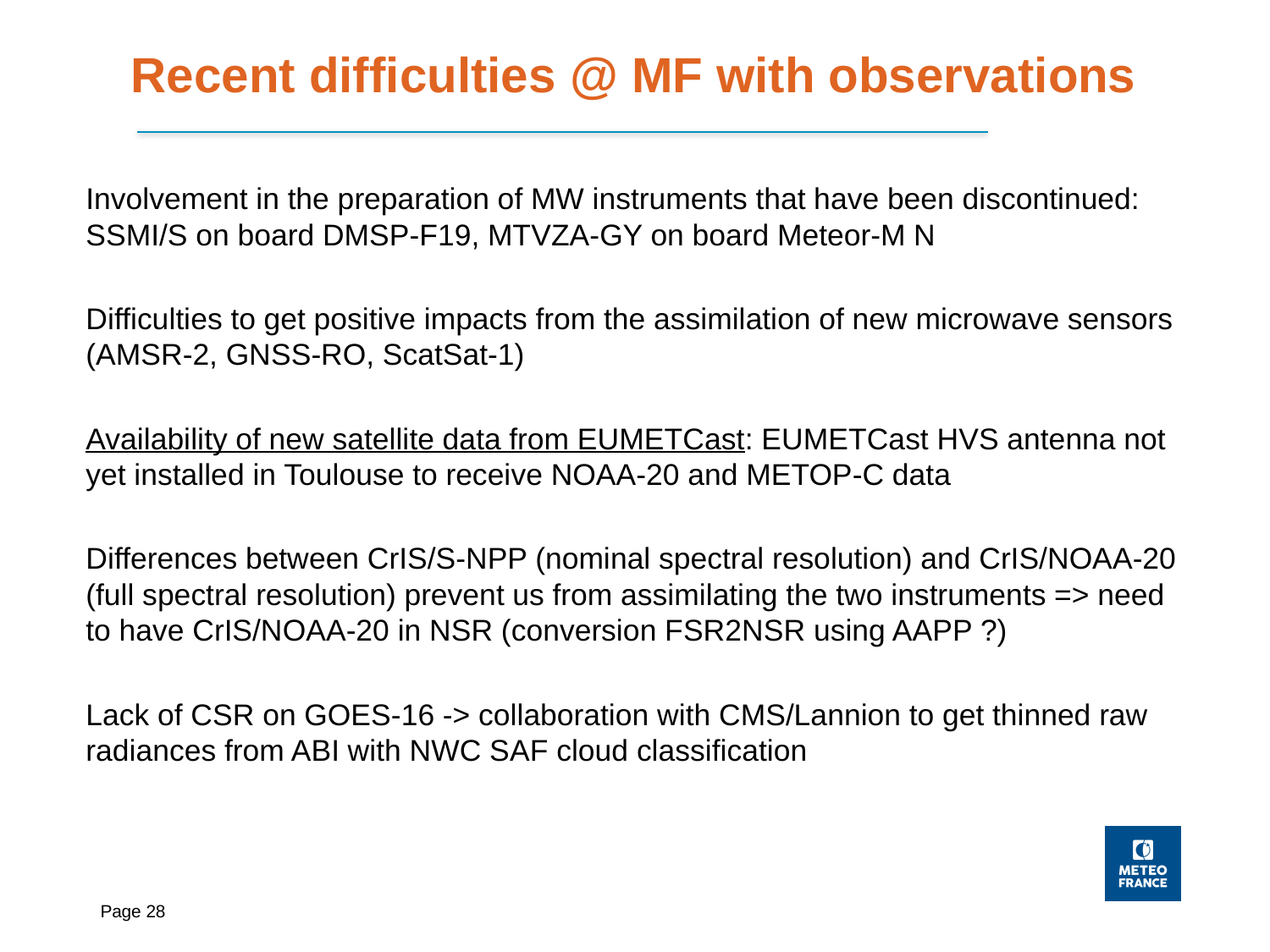

Recent difficulties @ MF with observations
Involvement in the preparation of MW instruments that have been discontinued:  SSMI/S on board DMSP-F19, MTVZA-GY on board Meteor-M N

Difficulties to get positive impacts from the assimilation of new microwave sensors (AMSR-2, GNSS-RO, ScatSat-1)

Availability of new satellite data from EUMETCast: EUMETCast HVS antenna not yet installed in Toulouse to receive NOAA-20 and METOP-C data

Differences between CrIS/S-NPP (nominal spectral resolution) and CrIS/NOAA-20 (full spectral resolution) prevent us from assimilating the two instruments => need to have CrIS/NOAA-20 in NSR (conversion FSR2NSR using AAPP ?)

Lack of CSR on GOES-16 -> collaboration with CMS/Lannion to get thinned raw radiances from ABI with NWC SAF cloud classification

Page 28